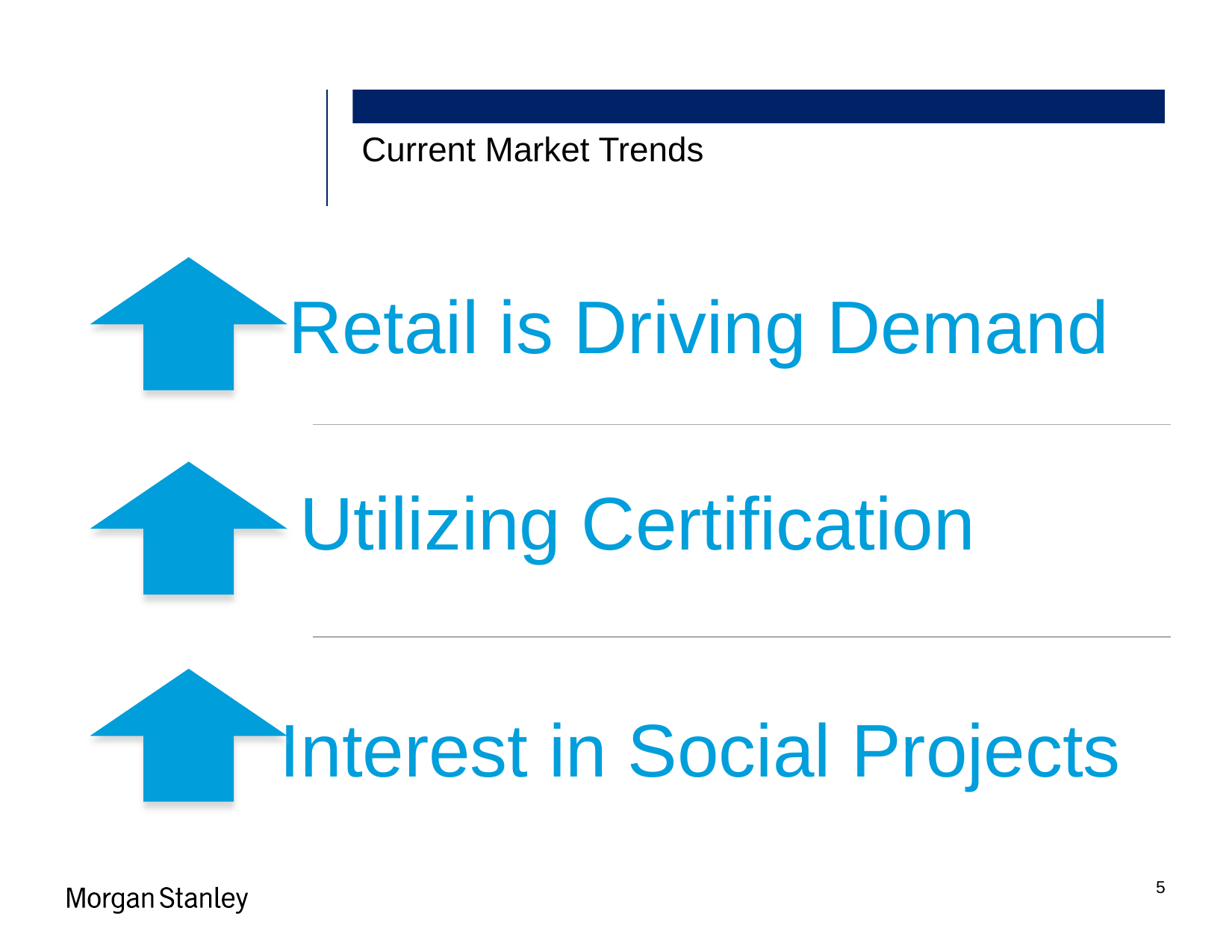

US Municipal Sustainable Investing Products.pptx\15 MAR 2016\2:32 PM\7
US Municipal Sustainable Investing Products.pptx\15 MAR 2016\2:32 PM\7

Current Market Trends

Retail is Driving Demand

Utilizing Certification

Interest in Social Projects
5